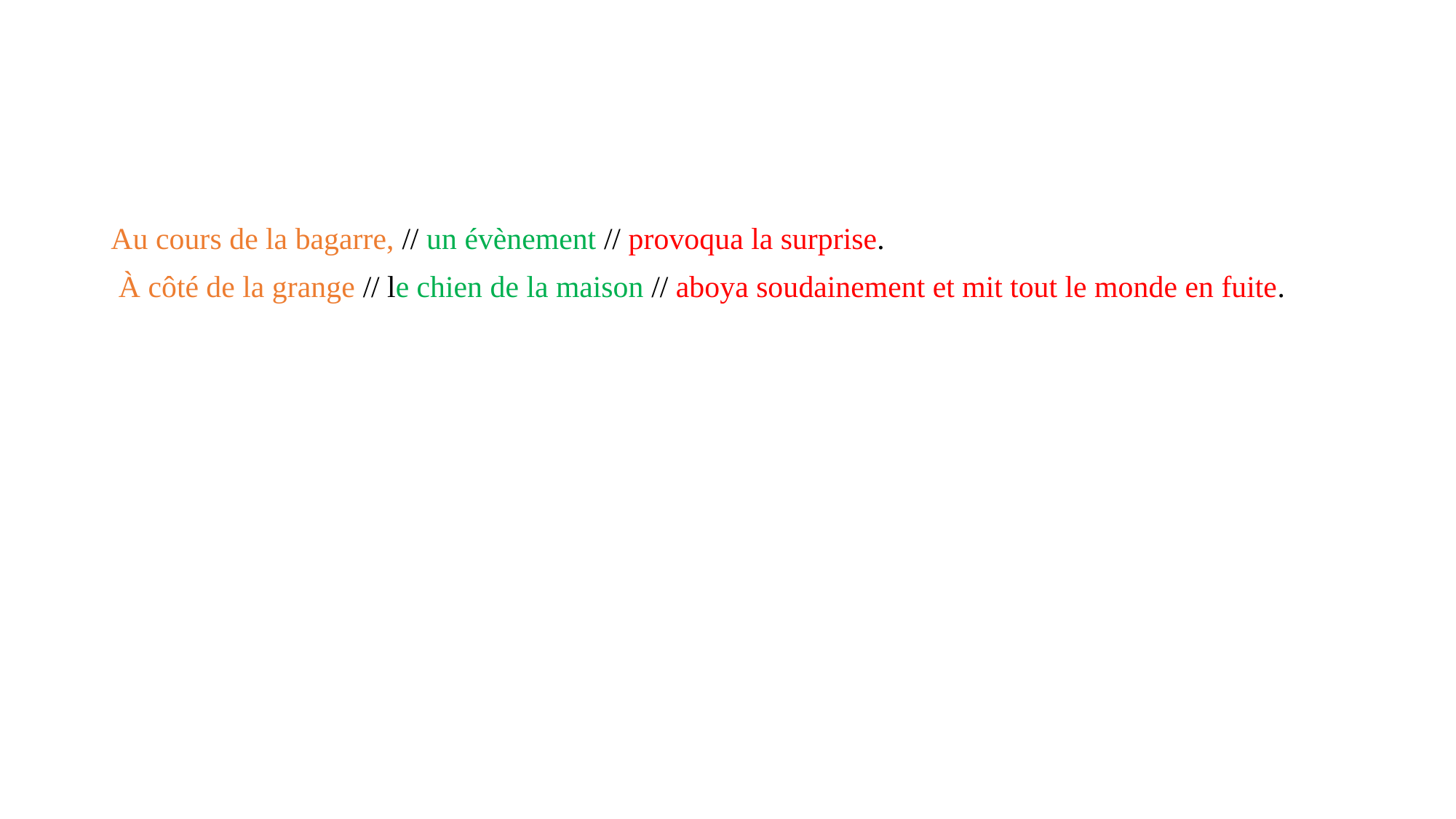

#
Au cours de la bagarre, // un évènement // provoqua la surprise.
 À côté de la grange // le chien de la maison // aboya soudainement et mit tout le monde en fuite.